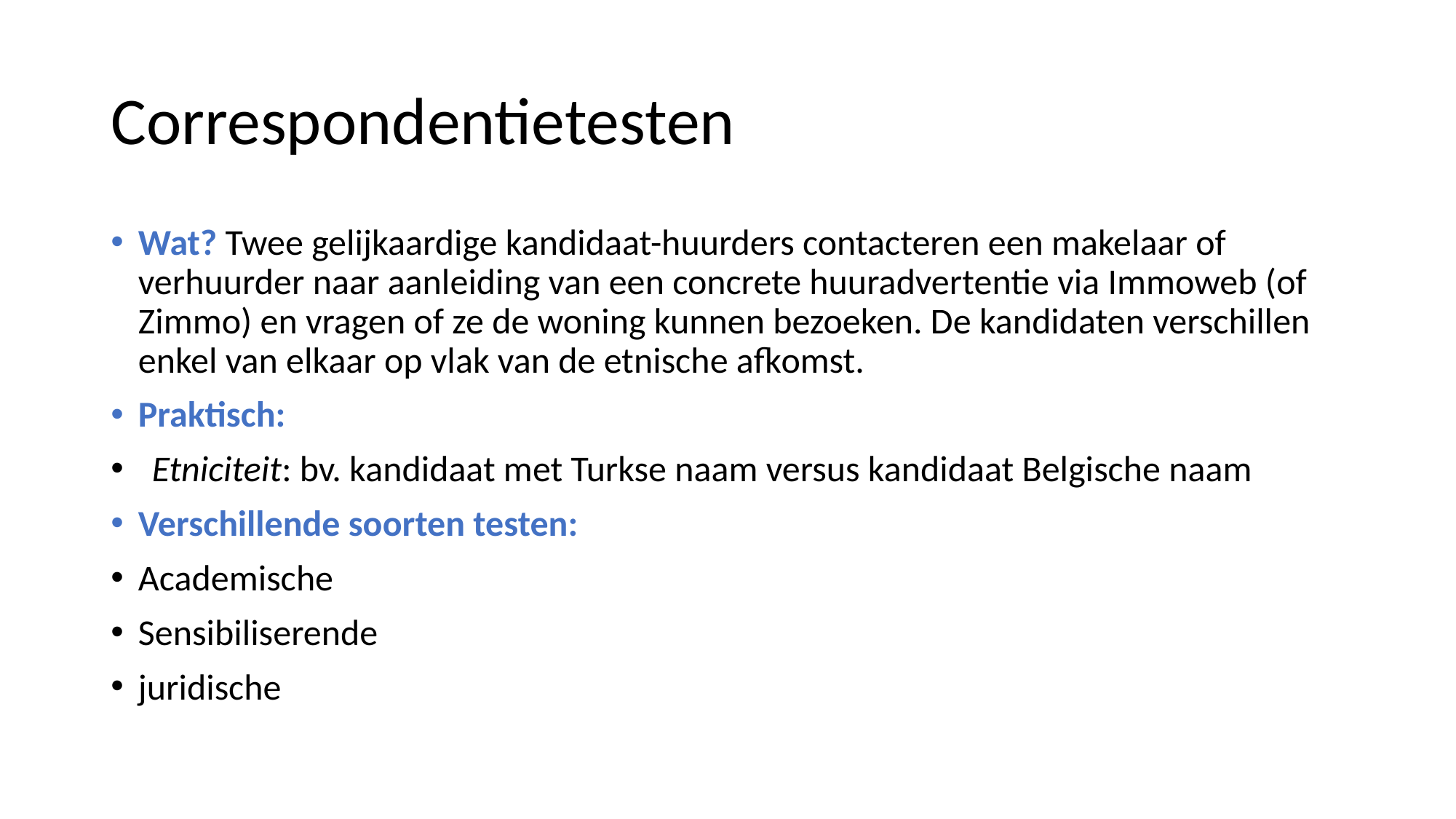

# Correspondentietesten
Wat? Twee gelijkaardige kandidaat-huurders contacteren een makelaar of verhuurder naar aanleiding van een concrete huuradvertentie via Immoweb (of Zimmo) en vragen of ze de woning kunnen bezoeken. De kandidaten verschillen enkel van elkaar op vlak van de etnische afkomst.
Praktisch:
Etniciteit: bv. kandidaat met Turkse naam versus kandidaat Belgische naam
Verschillende soorten testen:
Academische
Sensibiliserende
juridische